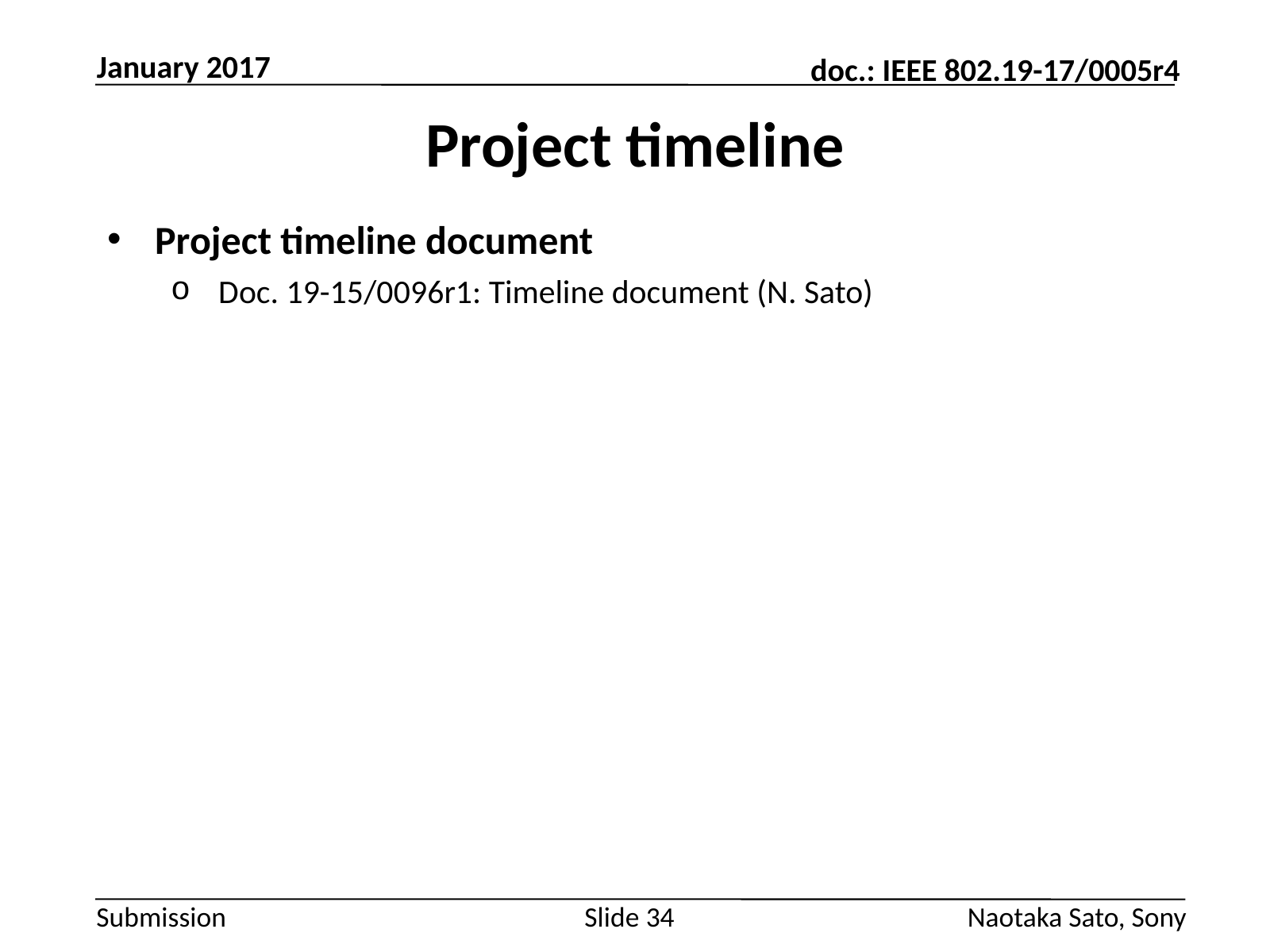

January 2017
# Project timeline
Project timeline document
Doc. 19-15/0096r1: Timeline document (N. Sato)

Slide 34
Naotaka Sato, Sony